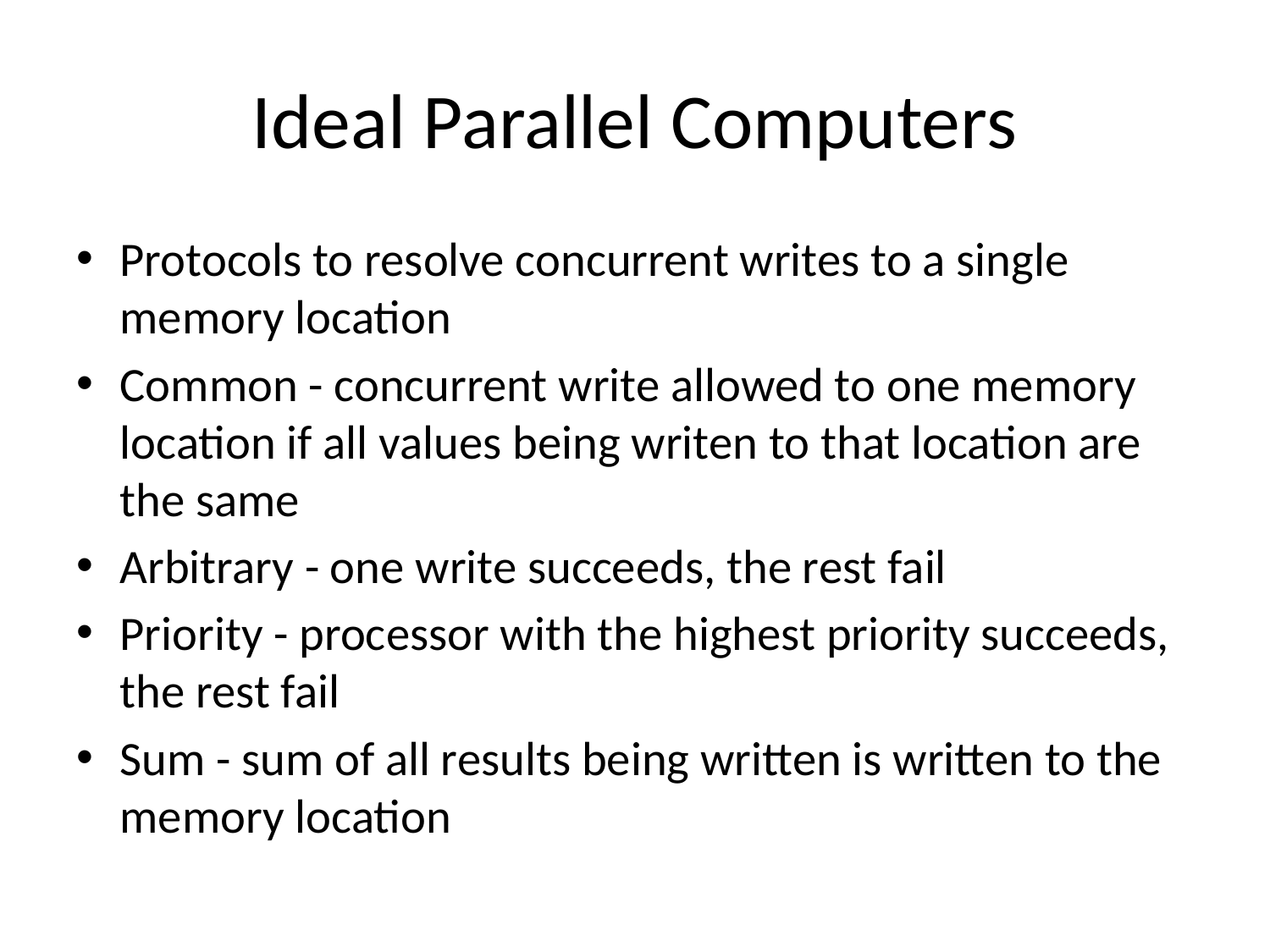

# Ideal Parallel Computers
Protocols to resolve concurrent writes to a single memory location
Common - concurrent write allowed to one memory location if all values being writen to that location are the same
Arbitrary - one write succeeds, the rest fail
Priority - processor with the highest priority succeeds, the rest fail
Sum - sum of all results being written is written to the memory location